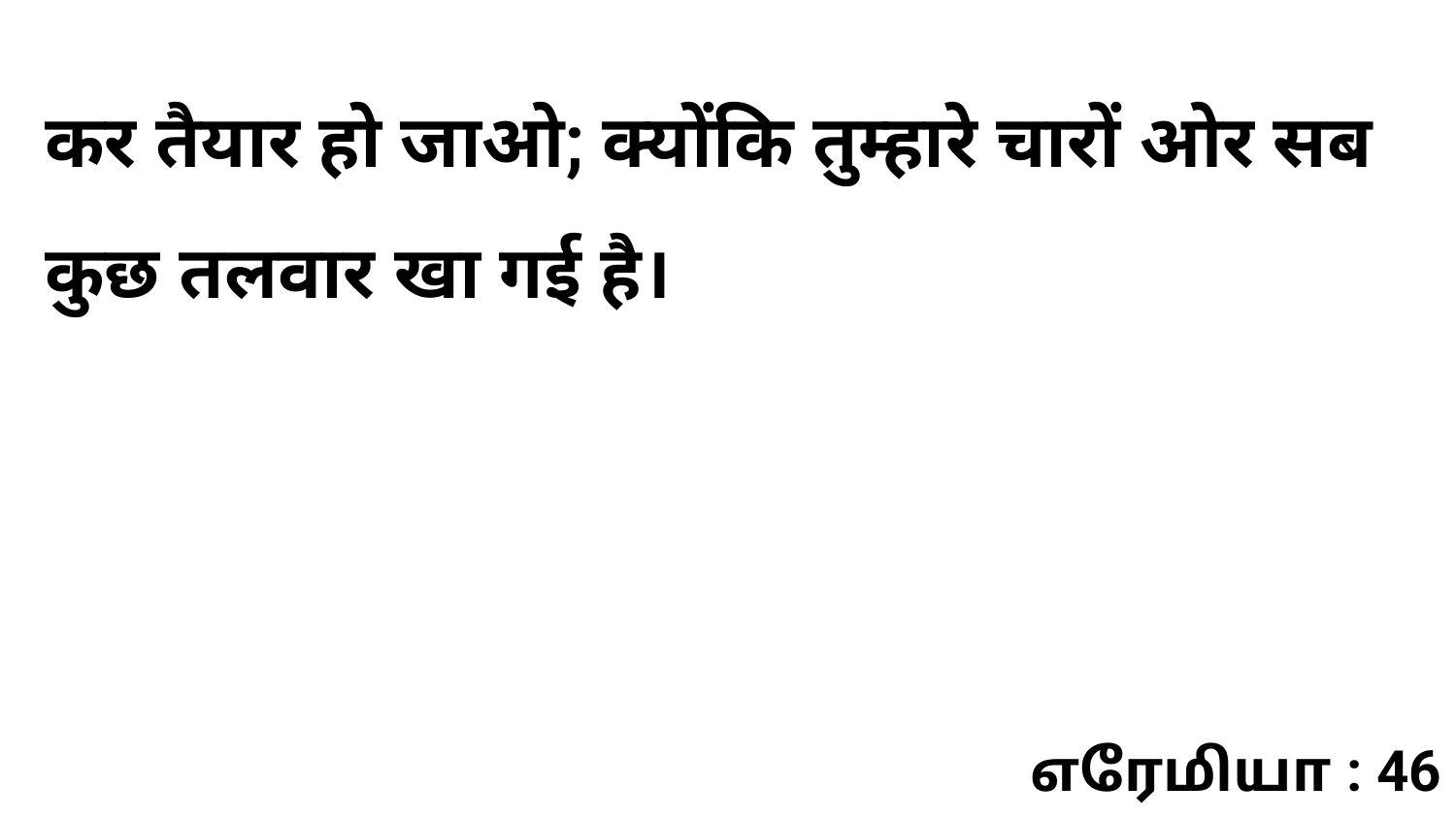

कर तैयार हो जाओ; क्योंकि तुम्हारे चारों ओर सब कुछ तलवार खा गई है।
எரேமியா : 46